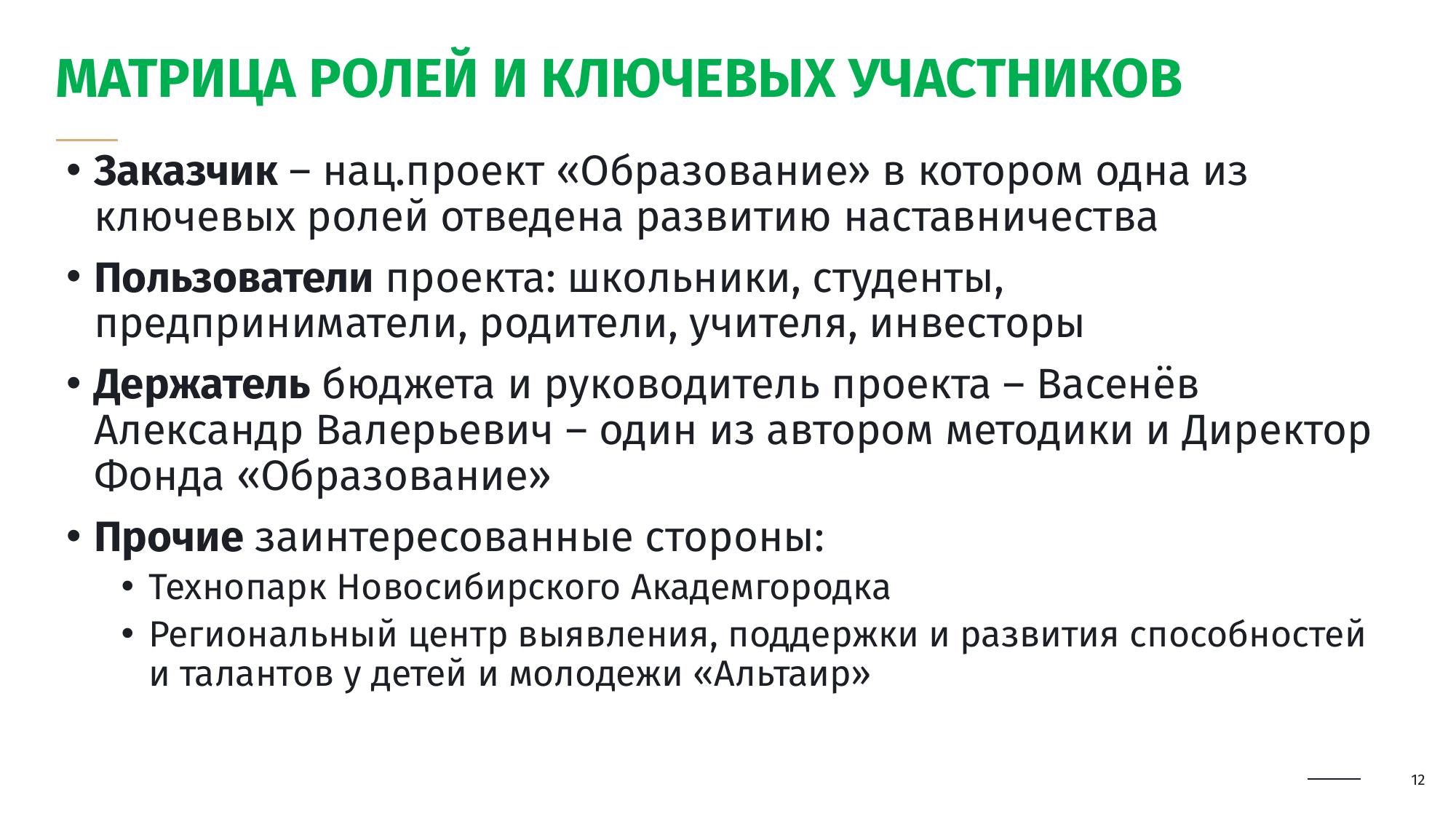

Матрица ролей и ключевых участников
Заказчик – нац.проект «Образование» в котором одна из ключевых ролей отведена развитию наставничества
Пользователи проекта: школьники, студенты, предприниматели, родители, учителя, инвесторы
Держатель бюджета и руководитель проекта – Васенёв Александр Валерьевич – один из автором методики и Директор Фонда «Образование»
Прочие заинтересованные стороны:
Технопарк Новосибирского Академгородка
Региональный центр выявления, поддержки и развития способностей и талантов у детей и молодежи «Альтаир»